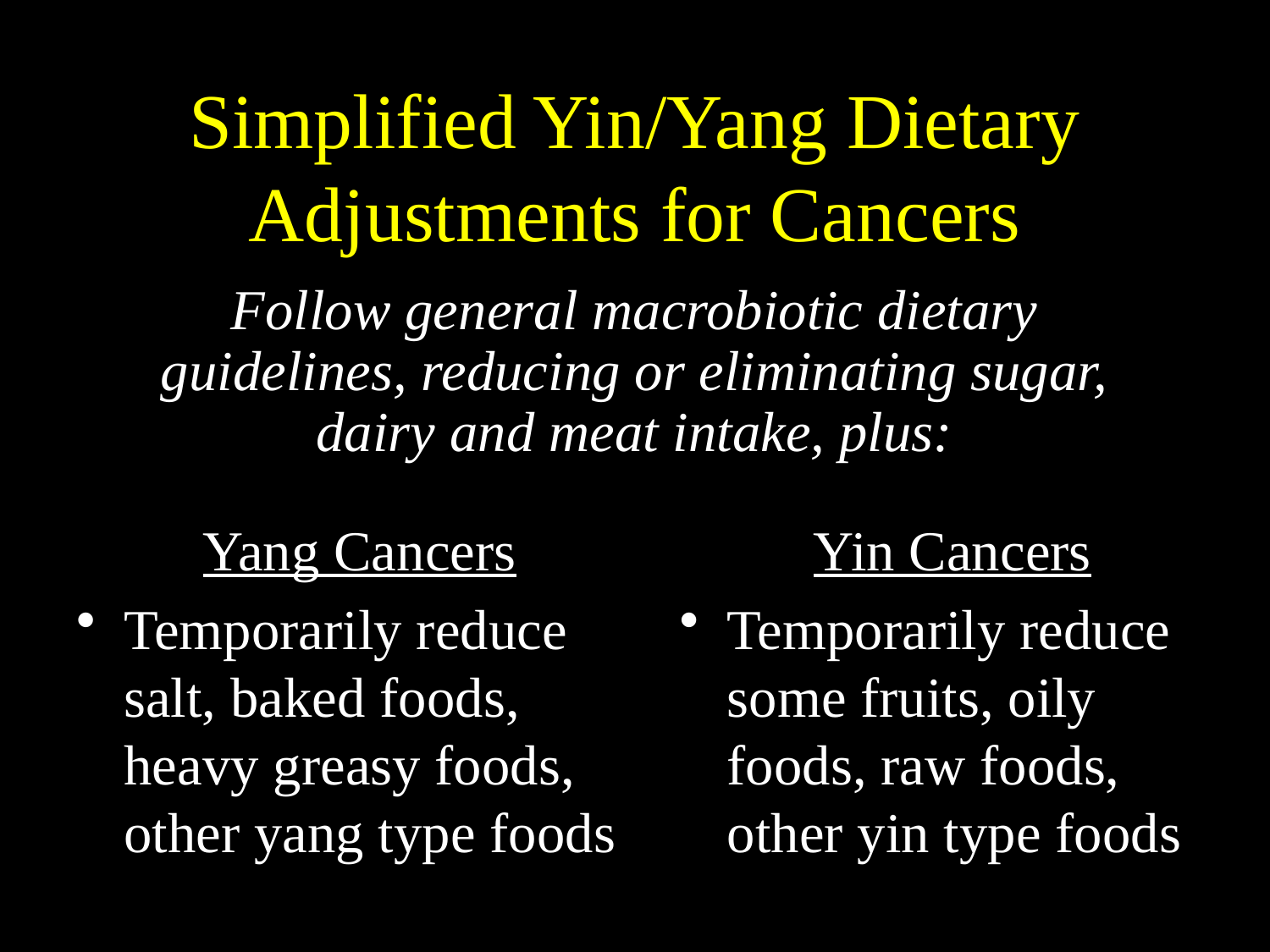

# Simplified Yin/Yang Dietary Adjustments for Cancers
Follow general macrobiotic dietary guidelines, reducing or eliminating sugar, dairy and meat intake, plus:
Yang Cancers
Temporarily reduce salt, baked foods, heavy greasy foods, other yang type foods
Yin Cancers
Temporarily reduce some fruits, oily foods, raw foods, other yin type foods